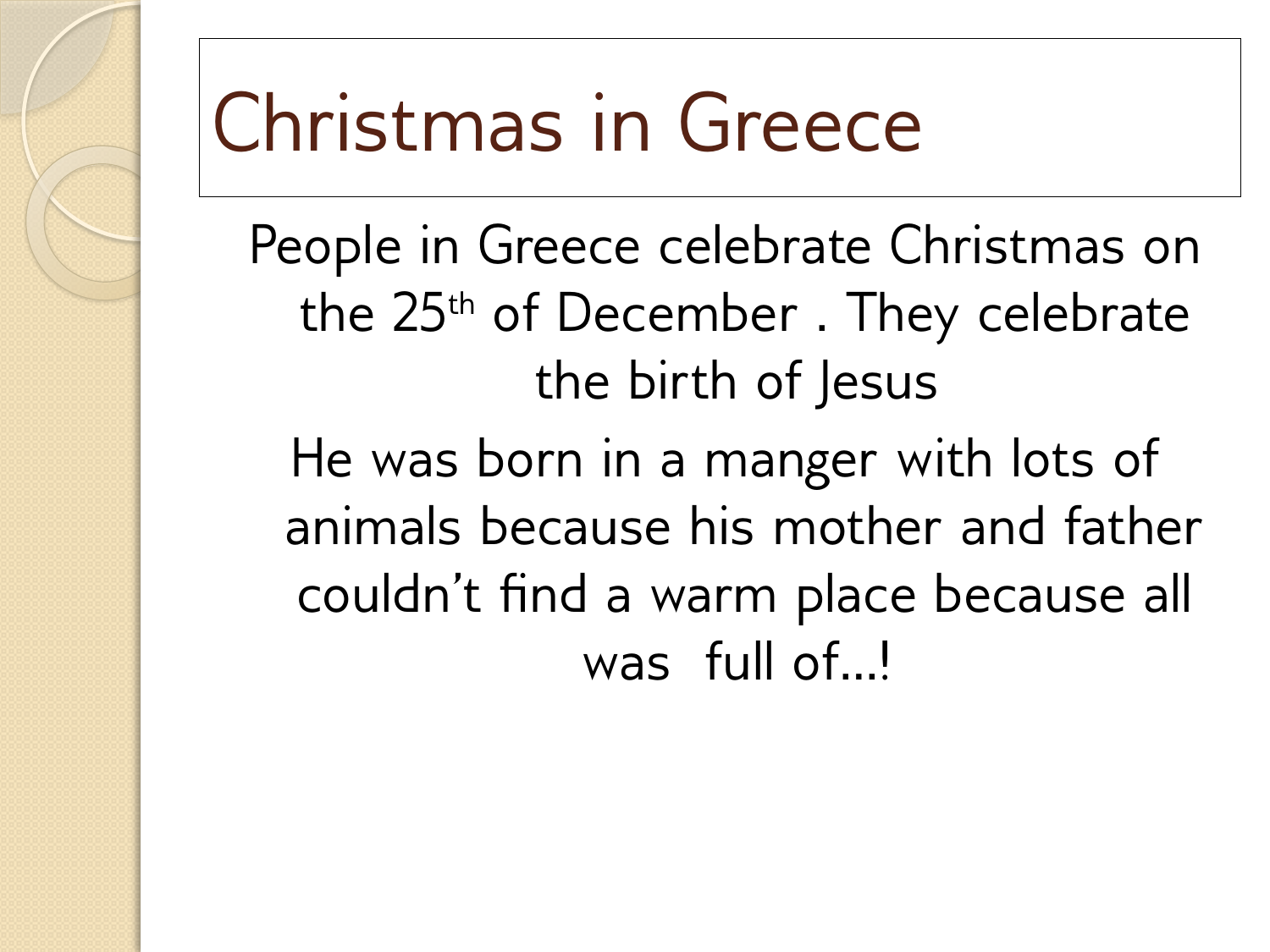

# Christmas in Greece
People in Greece celebrate Christmas on the 25th of December . They celebrate the birth of Jesus
He was born in a manger with lots of animals because his mother and father couldn’t find a warm place because all was  full of…!